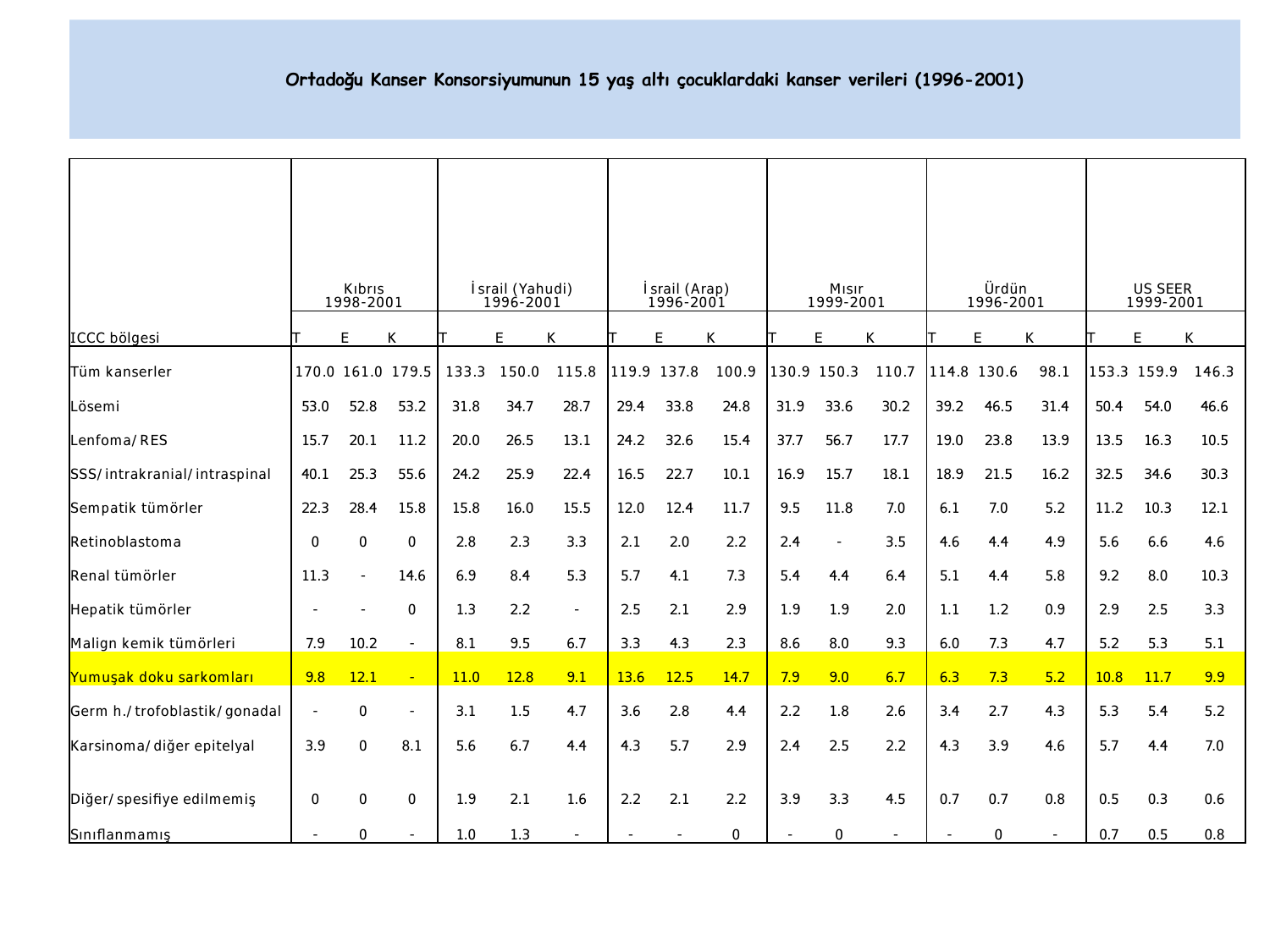

# Ortadoğu Kanser Konsorsiyumunun 15 yaş altı çocuklardaki kanser verileri (1996-2001)
|  | Kıbrıs 1998-2001 |  |  | İsrail (Yahudi) 1996-2001 |  |  | İsrail (Arap) 1996-2001 |  |  | Mısır 1999-2001 |  |  | Ürdün 1996-2001 |  |  | US SEER 1999-2001 |  |  |
| --- | --- | --- | --- | --- | --- | --- | --- | --- | --- | --- | --- | --- | --- | --- | --- | --- | --- | --- |
| ICCC bölgesi | T | E | K | T | E | K | T | E | K | T | E | K | T | E | K | T | E | K |
| Tüm kanserler | 170.0 | 161.0 | 179.5 | 133.3 | 150.0 | 115.8 | 119.9 | 137.8 | 100.9 | 130.9 | 150.3 | 110.7 | 114.8 | 130.6 | 98.1 | 153.3 | 159.9 | 146.3 |
| Lösemi | 53.0 | 52.8 | 53.2 | 31.8 | 34.7 | 28.7 | 29.4 | 33.8 | 24.8 | 31.9 | 33.6 | 30.2 | 39.2 | 46.5 | 31.4 | 50.4 | 54.0 | 46.6 |
| Lenfoma/RES | 15.7 | 20.1 | 11.2 | 20.0 | 26.5 | 13.1 | 24.2 | 32.6 | 15.4 | 37.7 | 56.7 | 17.7 | 19.0 | 23.8 | 13.9 | 13.5 | 16.3 | 10.5 |
| SSS/intrakranial/intraspinal | 40.1 | 25.3 | 55.6 | 24.2 | 25.9 | 22.4 | 16.5 | 22.7 | 10.1 | 16.9 | 15.7 | 18.1 | 18.9 | 21.5 | 16.2 | 32.5 | 34.6 | 30.3 |
| Sempatik tümörler | 22.3 | 28.4 | 15.8 | 15.8 | 16.0 | 15.5 | 12.0 | 12.4 | 11.7 | 9.5 | 11.8 | 7.0 | 6.1 | 7.0 | 5.2 | 11.2 | 10.3 | 12.1 |
| Retinoblastoma | 0 | 0 | 0 | 2.8 | 2.3 | 3.3 | 2.1 | 2.0 | 2.2 | 2.4 | - | 3.5 | 4.6 | 4.4 | 4.9 | 5.6 | 6.6 | 4.6 |
| Renal tümörler | 11.3 | - | 14.6 | 6.9 | 8.4 | 5.3 | 5.7 | 4.1 | 7.3 | 5.4 | 4.4 | 6.4 | 5.1 | 4.4 | 5.8 | 9.2 | 8.0 | 10.3 |
| Hepatik tümörler | - | - | 0 | 1.3 | 2.2 | - | 2.5 | 2.1 | 2.9 | 1.9 | 1.9 | 2.0 | 1.1 | 1.2 | 0.9 | 2.9 | 2.5 | 3.3 |
| Malign kemik tümörleri | 7.9 | 10.2 | - | 8.1 | 9.5 | 6.7 | 3.3 | 4.3 | 2.3 | 8.6 | 8.0 | 9.3 | 6.0 | 7.3 | 4.7 | 5.2 | 5.3 | 5.1 |
| Yumuşak doku sarkomları | 9.8 | 12.1 | - | 11.0 | 12.8 | 9.1 | 13.6 | 12.5 | 14.7 | 7.9 | 9.0 | 6.7 | 6.3 | 7.3 | 5.2 | 10.8 | 11.7 | 9.9 |
| Germ h./trofoblastik/gonadal | - | 0 | - | 3.1 | 1.5 | 4.7 | 3.6 | 2.8 | 4.4 | 2.2 | 1.8 | 2.6 | 3.4 | 2.7 | 4.3 | 5.3 | 5.4 | 5.2 |
| Karsinoma/diğer epitelyal | 3.9 | 0 | 8.1 | 5.6 | 6.7 | 4.4 | 4.3 | 5.7 | 2.9 | 2.4 | 2.5 | 2.2 | 4.3 | 3.9 | 4.6 | 5.7 | 4.4 | 7.0 |
| Diğer/spesifiye edilmemiş | 0 | 0 | 0 | 1.9 | 2.1 | 1.6 | 2.2 | 2.1 | 2.2 | 3.9 | 3.3 | 4.5 | 0.7 | 0.7 | 0.8 | 0.5 | 0.3 | 0.6 |
| Sınıflanmamış | - | 0 | - | 1.0 | 1.3 | - | - | - | 0 | - | 0 | - | - | 0 | - | 0.7 | 0.5 | 0.8 |